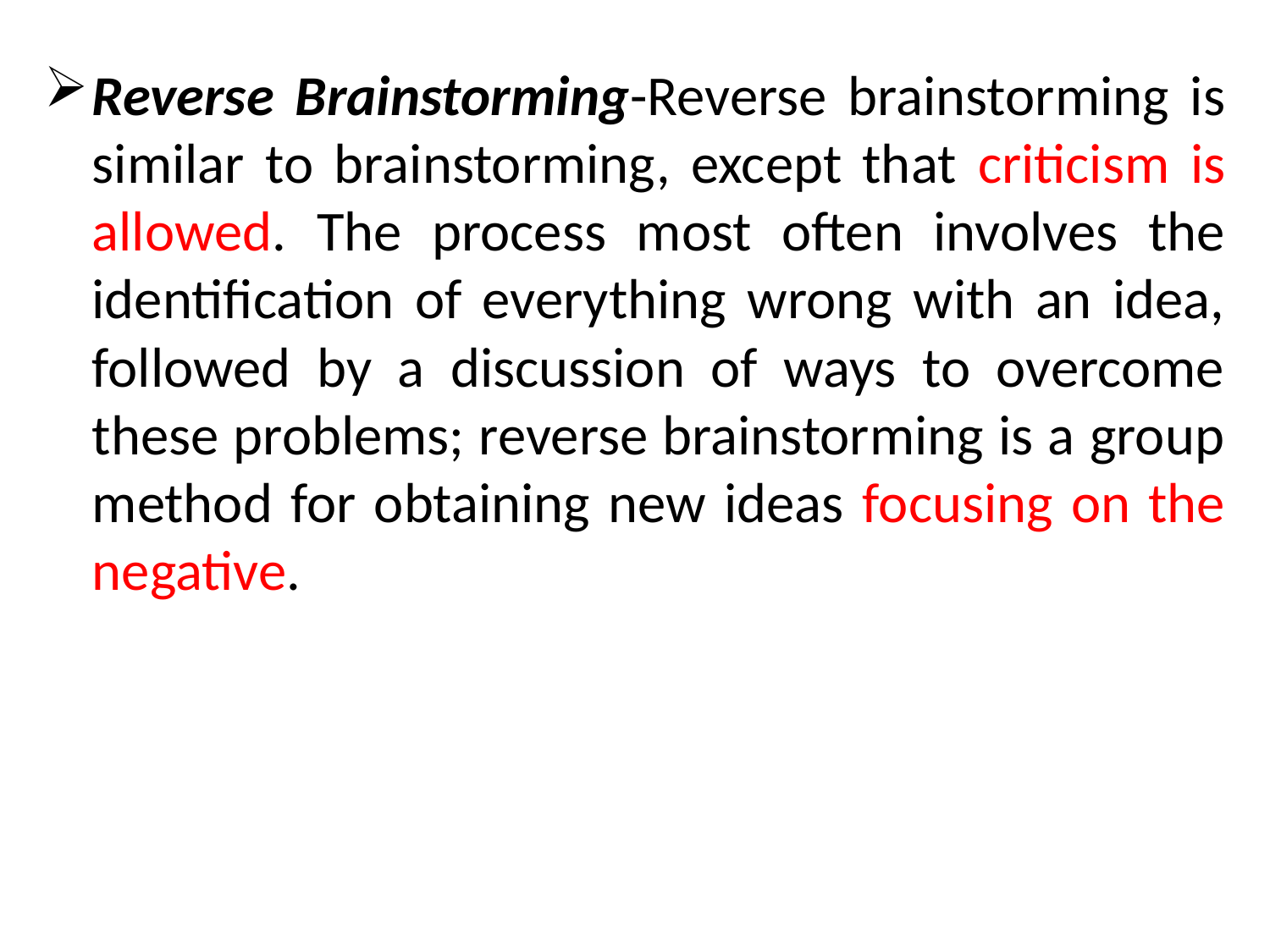

Reverse Brainstorming-Reverse brainstorming is similar to brainstorming, except that criticism is allowed. The process most often involves the identification of everything wrong with an idea, followed by a discussion of ways to overcome these problems; reverse brainstorming is a group method for obtaining new ideas focusing on the negative.